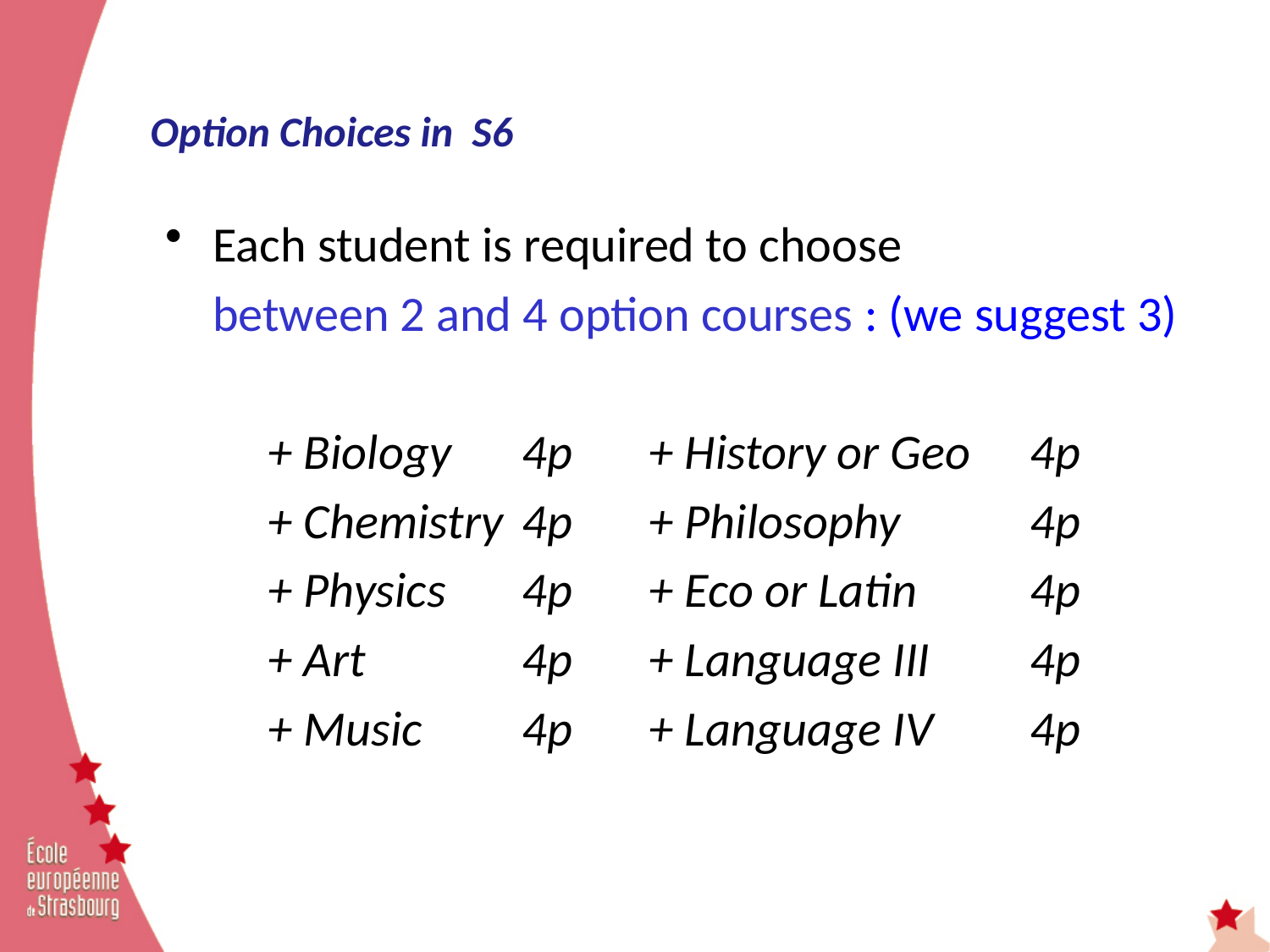

# Option Choices in  S6
Each student is required to choose
	between 2 and 4 option courses : (we suggest 3)

	+ Biology	4p	+ History or Geo 	4p
	+ Chemistry	4p	+ Philosophy		4p
	+ Physics	4p	+ Eco or Latin	4p
	+ Art		4p	+ Language III 	4p
	+ Music	4p	+ Language IV	4p